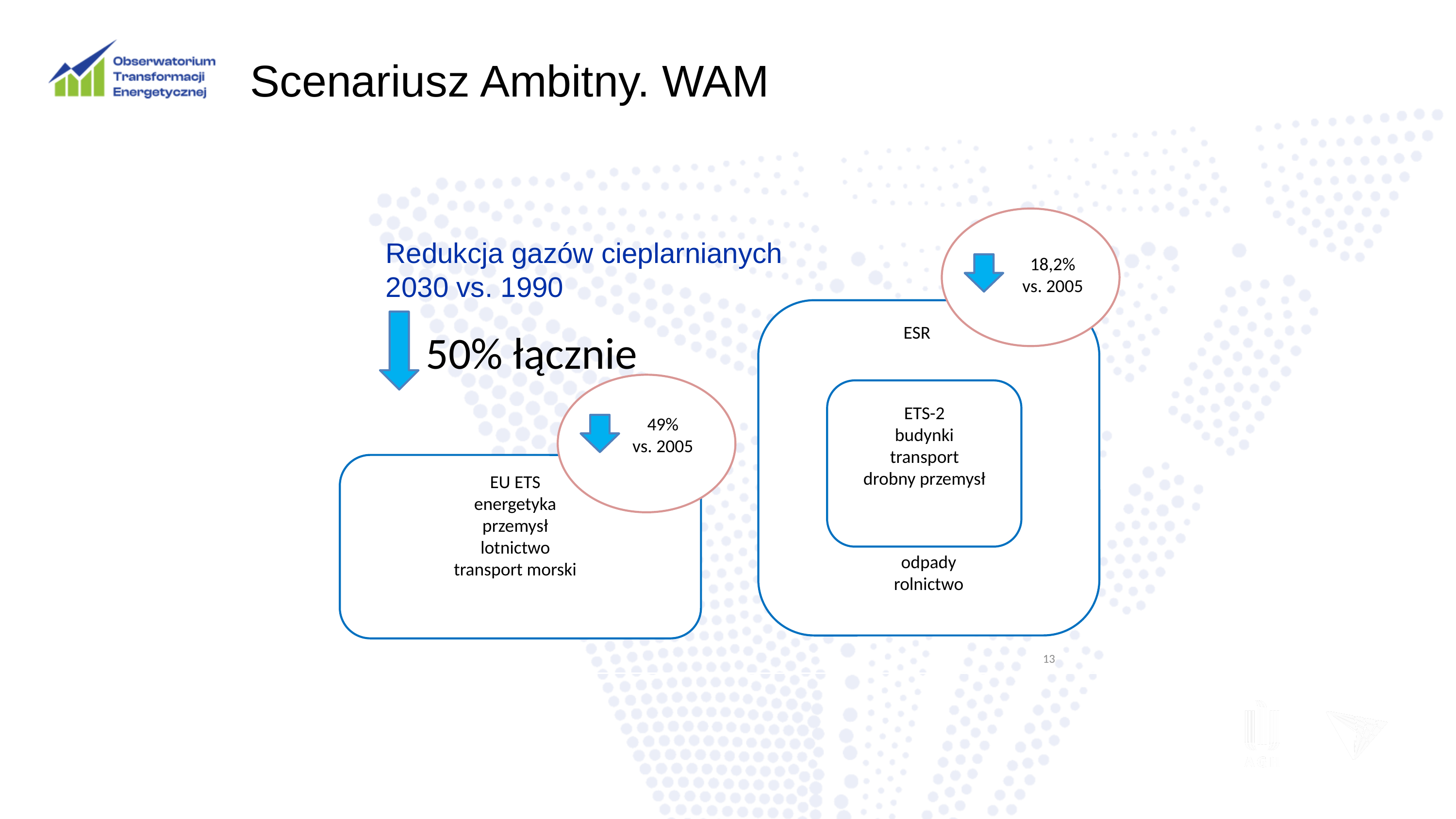

# Scenariusz Ambitny. WAM

Redukcja gazów cieplarnianych
2030 vs. 1990

    50% łącznie

18,2%
vs. 2005

ESR

ETS-2
budynki
transport
drobny przemysł
49%
vs. 2005

EU ETS
energetyka
przemysł
lotnictwo
transport morski
odpady
rolnictwo
13